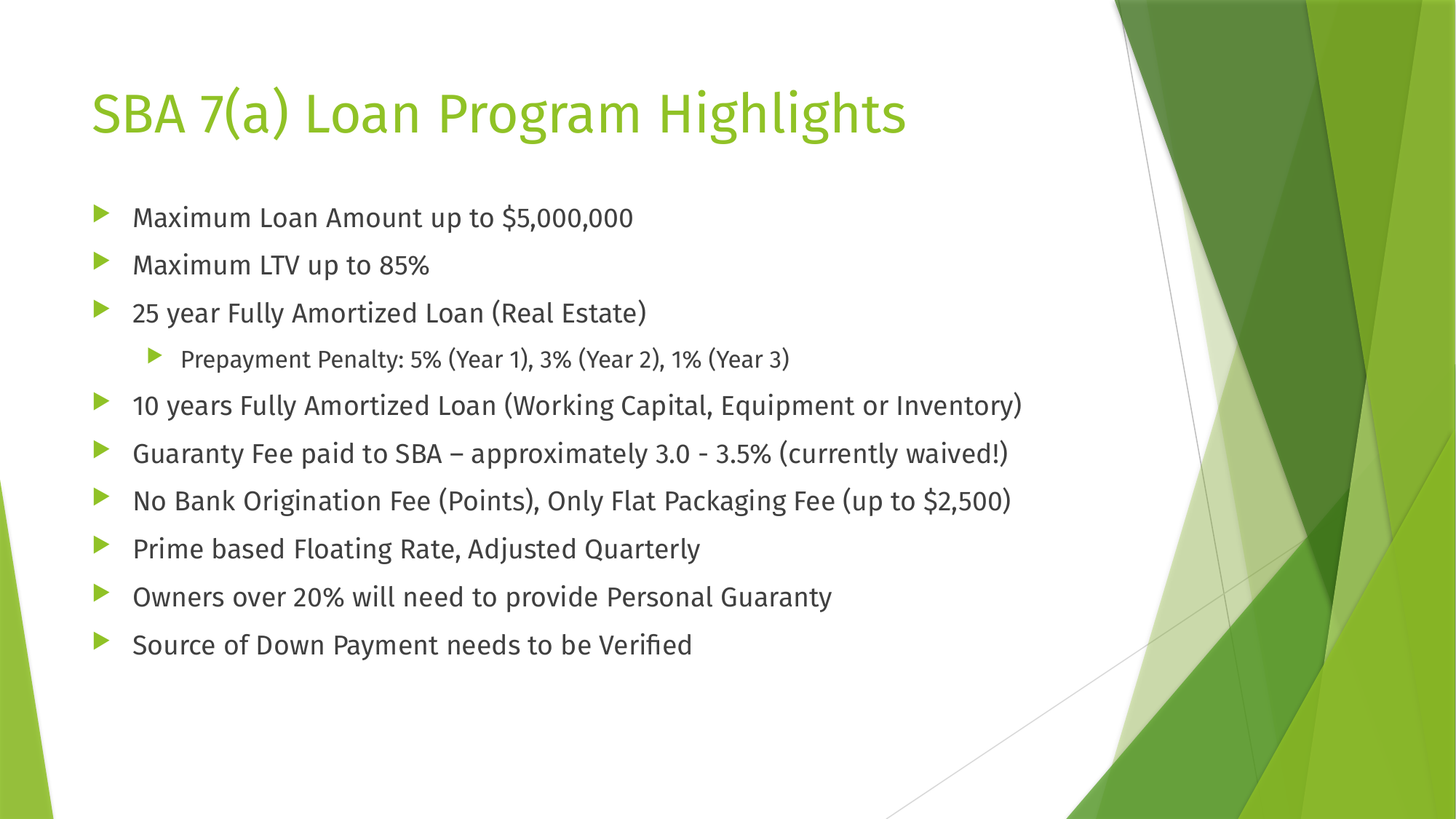

# SBA 7(a) Loan Program Highlights
Maximum Loan Amount up to $5,000,000
Maximum LTV up to 85%
25 year Fully Amortized Loan (Real Estate)
Prepayment Penalty: 5% (Year 1), 3% (Year 2), 1% (Year 3)
10 years Fully Amortized Loan (Working Capital, Equipment or Inventory)
Guaranty Fee paid to SBA – approximately 3.0 - 3.5% (currently waived!)
No Bank Origination Fee (Points), Only Flat Packaging Fee (up to $2,500)
Prime based Floating Rate, Adjusted Quarterly
Owners over 20% will need to provide Personal Guaranty
Source of Down Payment needs to be Verified